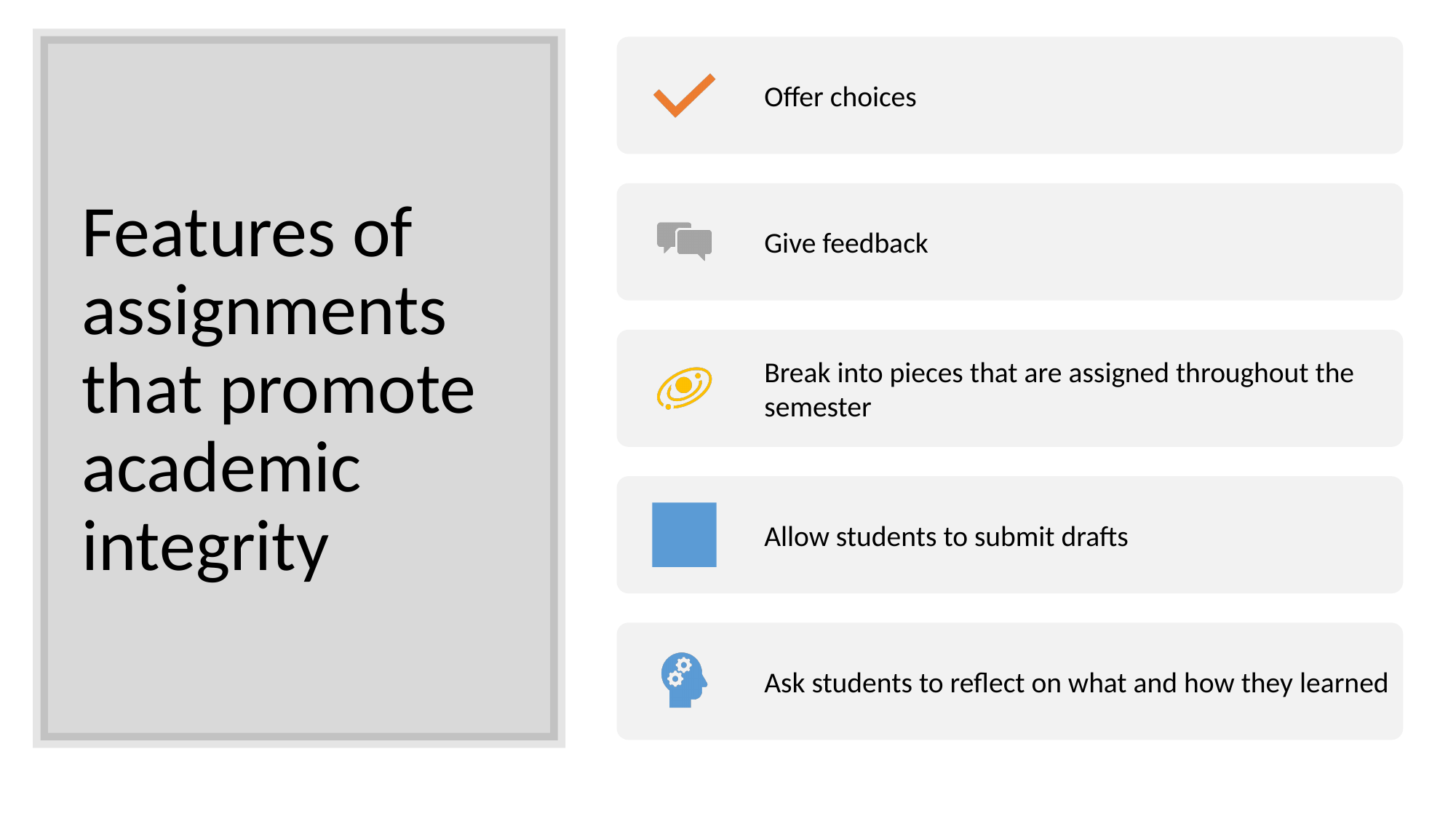

Offer choices
Give feedback
Break into pieces that are assigned throughout the semester
Allow students to submit drafts
Ask students to reflect on what and how they learned
# Features of assignments that promote academic integrity